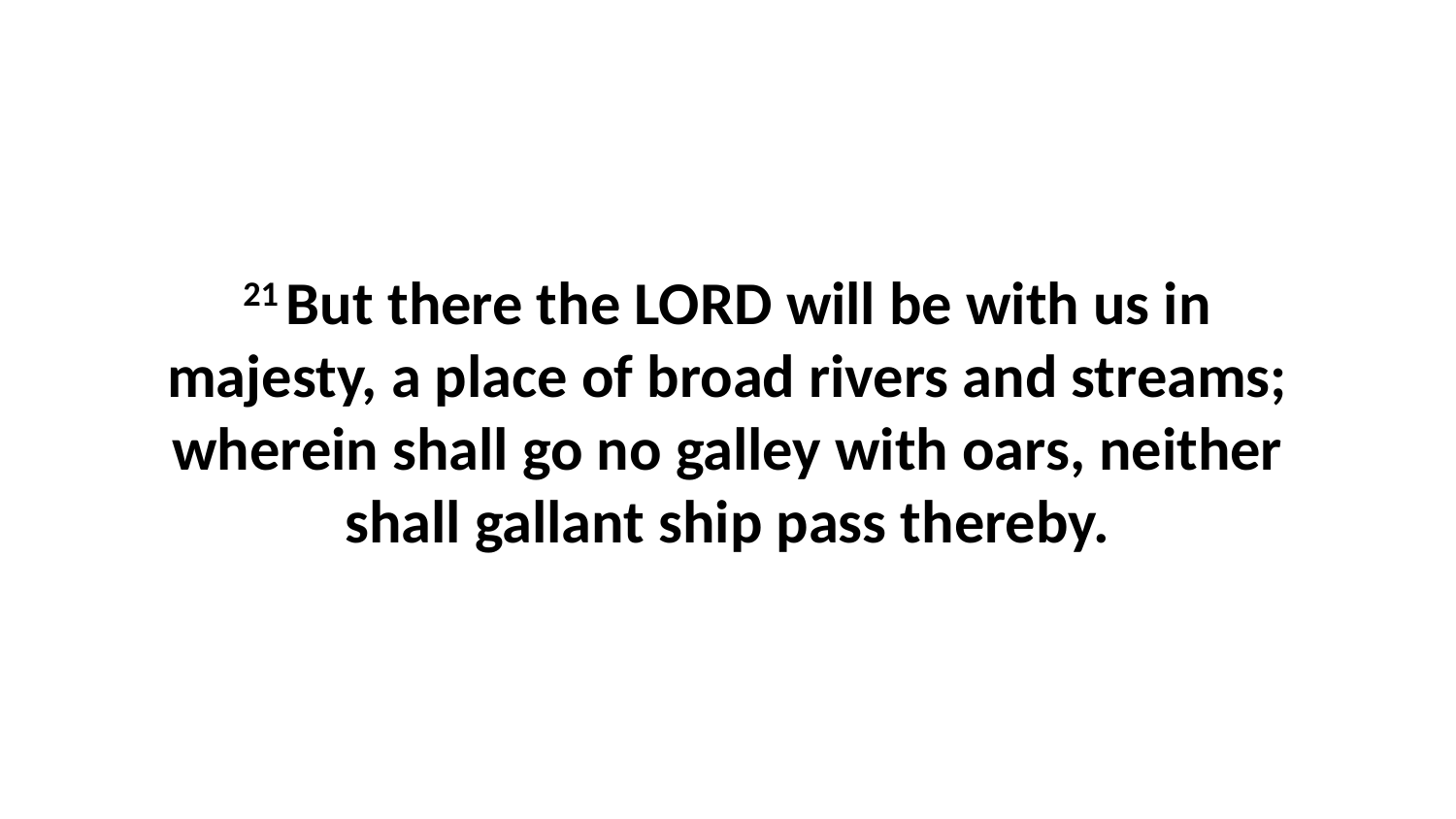

21 But there the LORD will be with us in majesty, a place of broad rivers and streams; wherein shall go no galley with oars, neither shall gallant ship pass thereby.